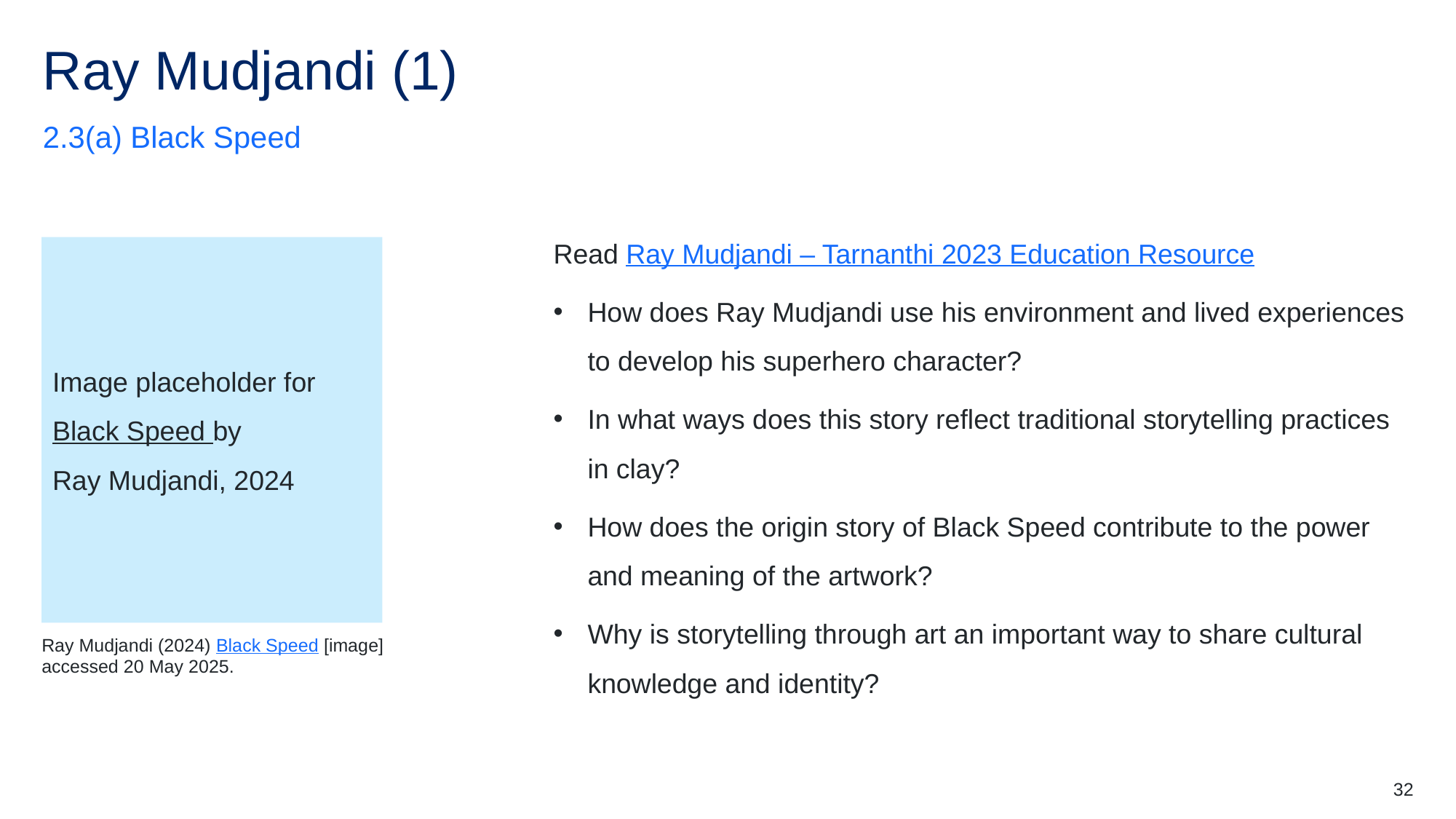

# Ray Mudjandi (1)
2.3(a) Black Speed
Read Ray Mudjandi – Tarnanthi 2023 Education Resource
How does Ray Mudjandi use his environment and lived experiences to develop his superhero character?
In what ways does this story reflect traditional storytelling practices in clay?
How does the origin story of Black Speed contribute to the power and meaning of the artwork?
Why is storytelling through art an important way to share cultural knowledge and identity?

Image placeholder for
Black Speed by
Ray Mudjandi, 2024

Ray Mudjandi (2024) Black Speed [image]
accessed 20 May 2025.
32